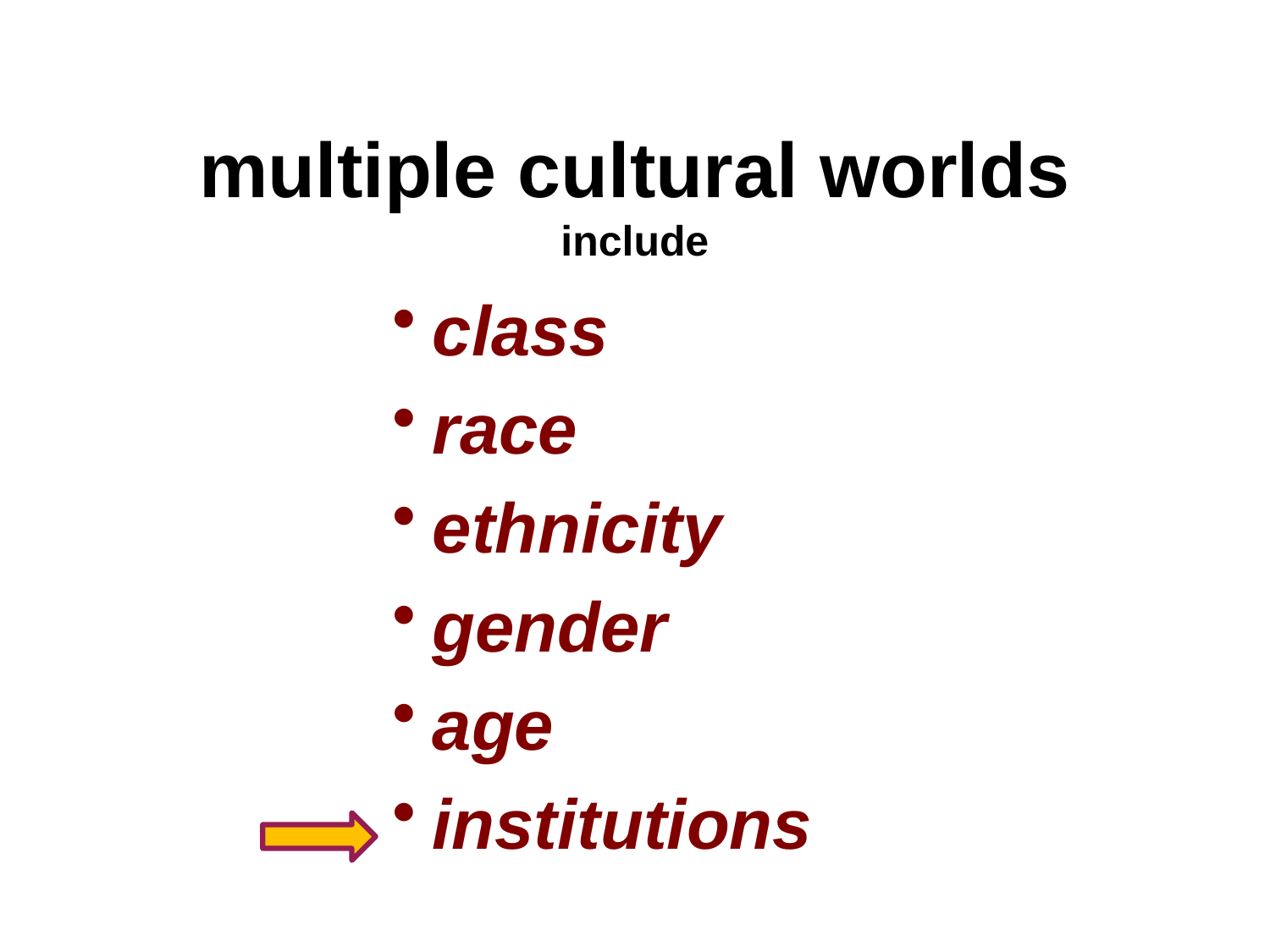

multiple cultural worlds
include
class
race
ethnicity
gender
age
institutions